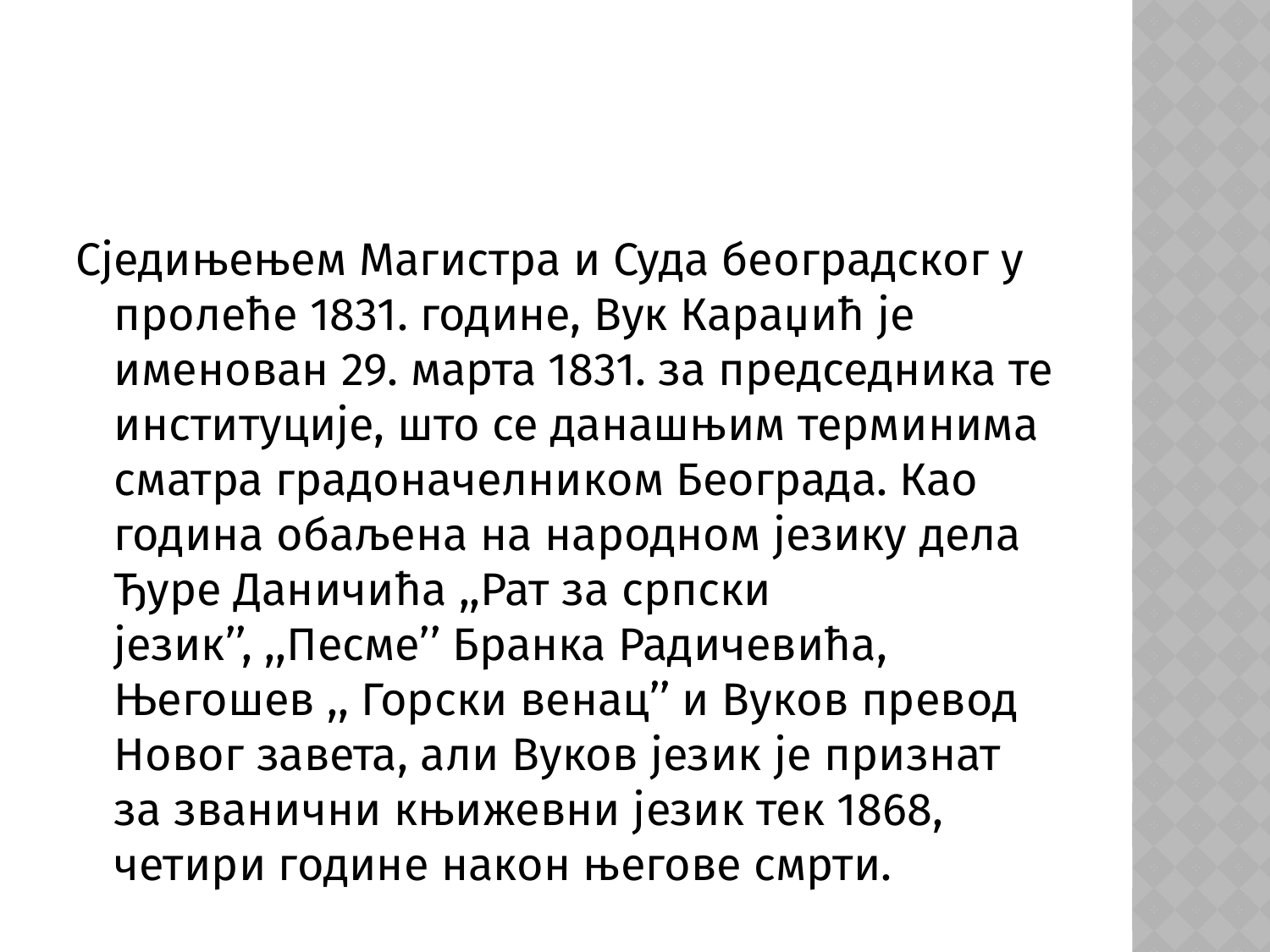

#
Сједињењем Магистра и Суда београдског у пролеће 1831. године, Вук Караџић је именован 29. марта 1831. за председника те институције, што се данашњим терминима сматра градоначелником Београда. Као година обаљена на народном језику дела Ђуре Даничића ,,Рат за српски језик’’, ,,Песме’’ Бранка Радичевића, Његошев ,, Горски венац’’ и Вуков превод Новог завета, али Вуков језик је признат за званични књижевни језик тек 1868, четири године након његове смрти.